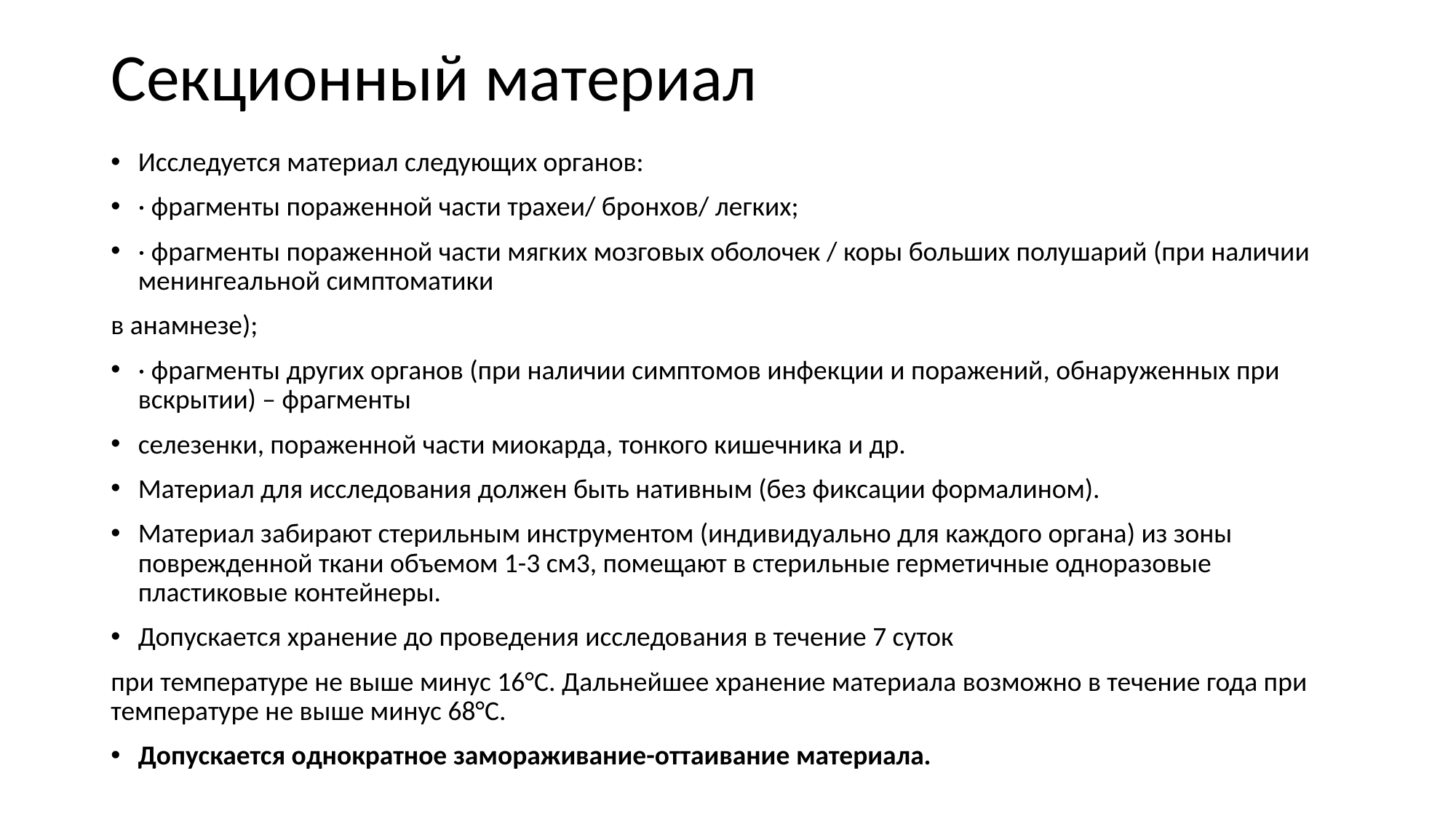

# Секционный материал
Исследуется материал следующих органов:
· фрагменты пораженной части трахеи/ бронхов/ легких;
· фрагменты пораженной части мягких мозговых оболочек / коры больших полушарий (при наличии менингеальной симптоматики
в анамнезе);
· фрагменты других органов (при наличии симптомов инфекции и поражений, обнаруженных при вскрытии) – фрагменты
селезенки, пораженной части миокарда, тонкого кишечника и др.
Материал для исследования должен быть нативным (без фиксации формалином).
Материал забирают стерильным инструментом (индивидуально для каждого органа) из зоны поврежденной ткани объемом 1-3 см3, помещают в стерильные герметичные одноразовые пластиковые контейнеры.
Допускается хранение до проведения исследования в течение 7 суток
при температуре не выше минус 16°С. Дальнейшее хранение материала возможно в течение года при температуре не выше минус 68°С.
Допускается однократное замораживание-оттаивание материала.